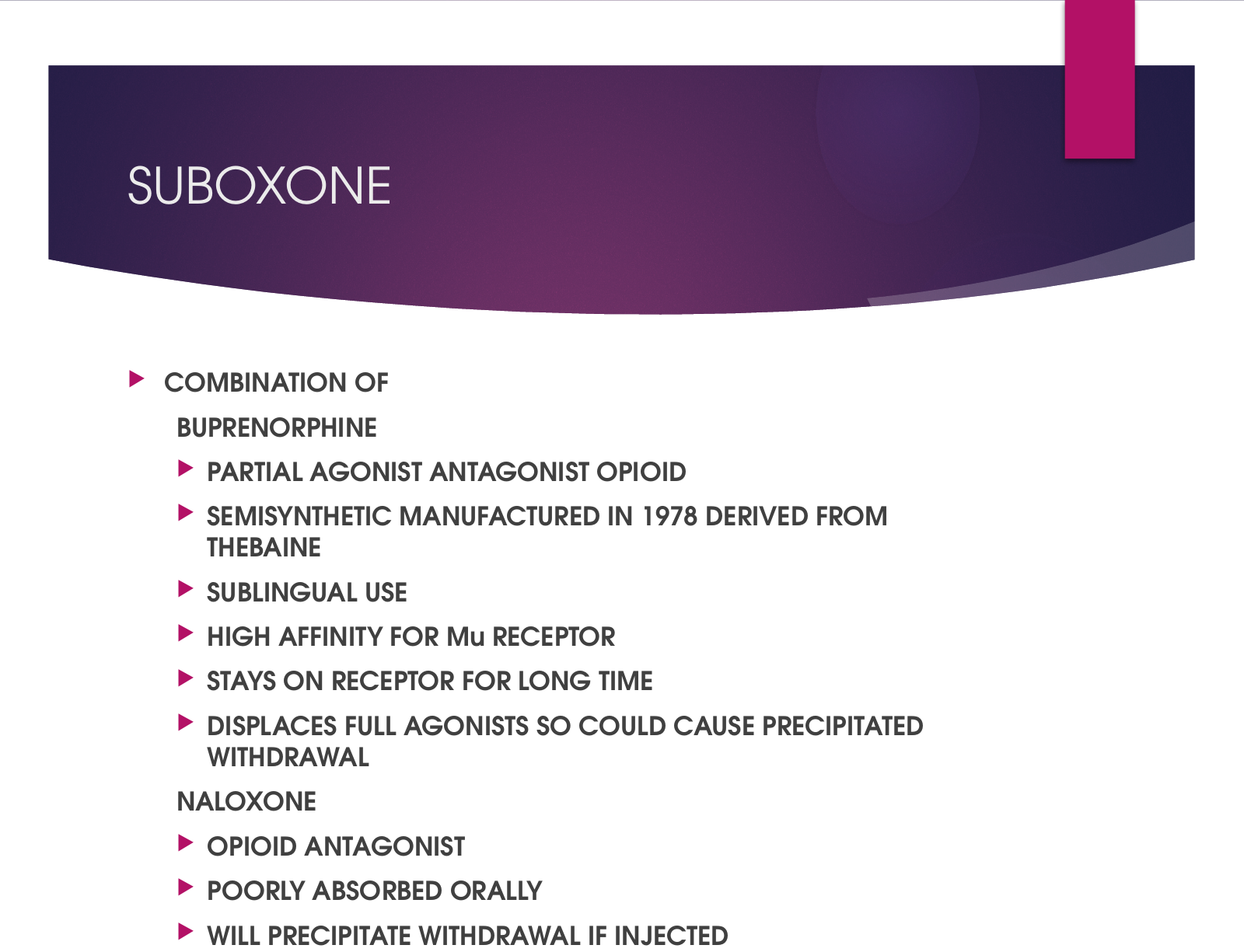

# SUBOXONE
COMBINATION OF
BUPRENORPHINE
PARTIAL AGONIST ANTAGONIST OPIOID
SEMISYNTHETIC MANUFACTURED IN 1978 DERIVED FROM THEBAINE
SUBLINGUAL USE
HIGH AFFINITY FOR Mu RECEPTOR
STAYS ON RECEPTOR FOR LONG TIME
DISPLACES FULL AGONISTS SO COULD CAUSE PRECIPITATED WITHDRAWAL
NALOXONE
OPIOID ANTAGONIST
POORLY ABSORBED ORALLY
WILL PRECIPITATE WITHDRAWAL IF INJECTED